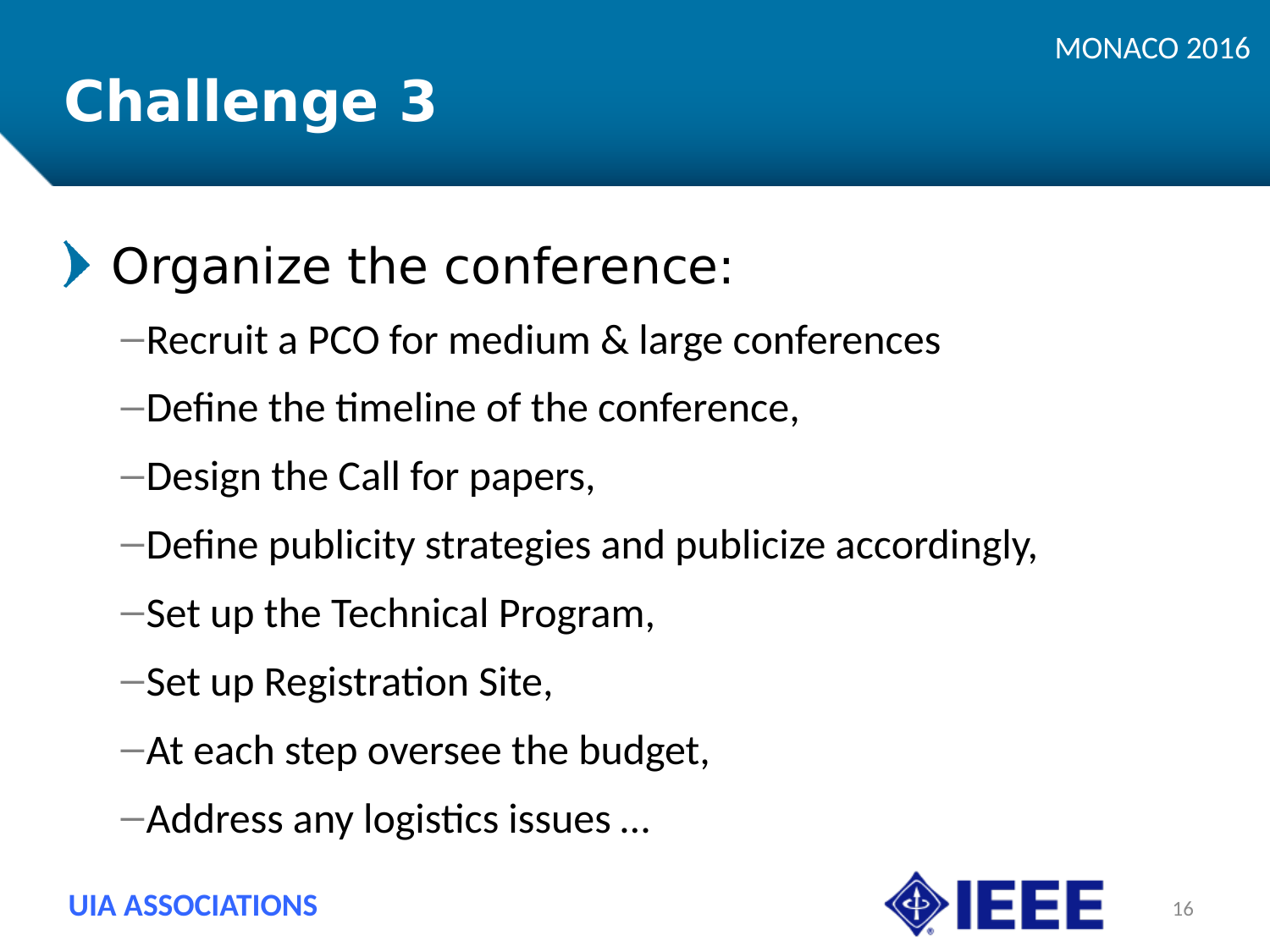

MONACO 2016
# Challenge 3
Organize the conference:
Recruit a PCO for medium & large conferences
Define the timeline of the conference,
Design the Call for papers,
Define publicity strategies and publicize accordingly,
Set up the Technical Program,
Set up Registration Site,
At each step oversee the budget,
Address any logistics issues …

UIA ASSOCIATIONS
16